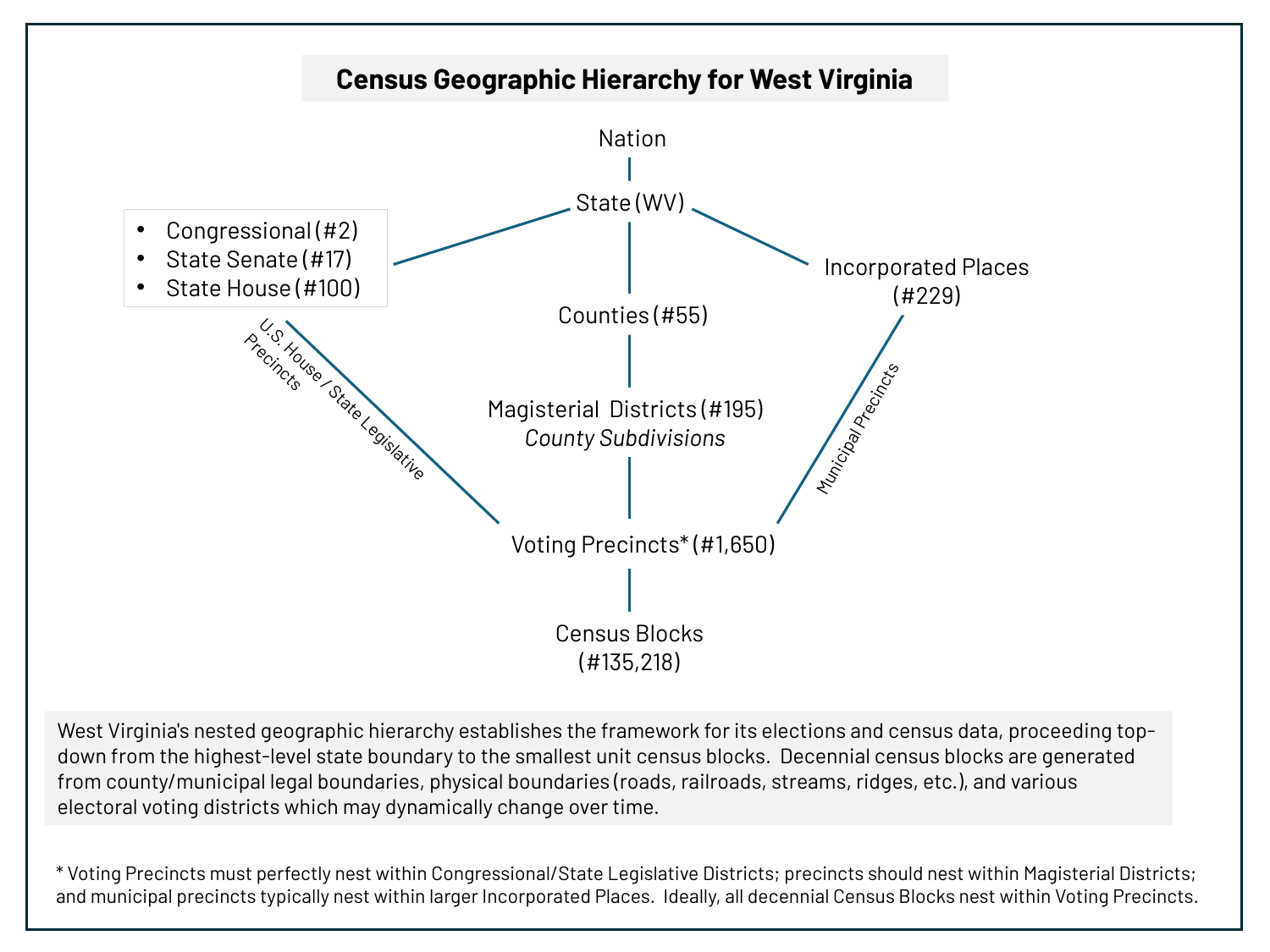

Census Geographic Hierarchy for West Virginia
Nation
State (WV)
Congressional (#2)
State Senate (#17)
State House (#100)
Incorporated Places (#229)
Counties (#55)
Magisterial  Districts (#195)
County Subdivisions
Municipal Precincts
U.S. House / State Legislative Precincts
Voting Precincts* (#1,650)

Census Blocks (#135,218)
West Virginia's nested geographic hierarchy establishes the framework for its elections and census data, proceeding top-down from the highest-level state boundary to the smallest unit census blocks.  Decennial census blocks are generated from county/municipal legal boundaries, physical boundaries (roads, railroads, streams, ridges, etc.), and various electoral voting districts which may dynamically change over time.
* Voting Precincts must perfectly nest within Congressional/State Legislative Districts; precincts should nest within Magisterial Districts; and municipal precincts typically nest within larger Incorporated Places.  Ideally, all decennial Census Blocks nest within Voting Precincts.